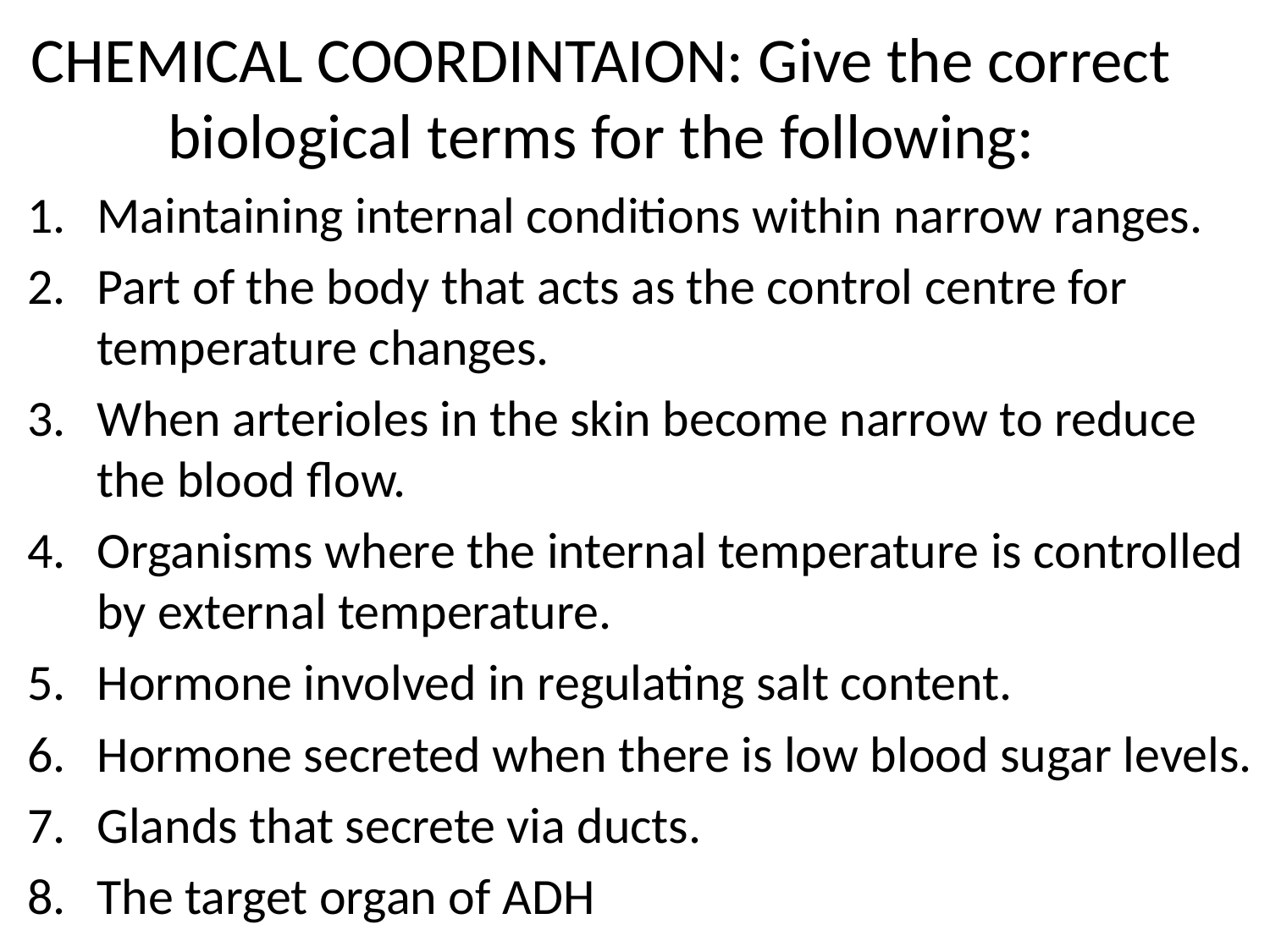

# CHEMICAL COORDINTAION: Give the correct biological terms for the following:
Maintaining internal conditions within narrow ranges.
Part of the body that acts as the control centre for temperature changes.
When arterioles in the skin become narrow to reduce the blood flow.
Organisms where the internal temperature is controlled by external temperature.
Hormone involved in regulating salt content.
Hormone secreted when there is low blood sugar levels.
Glands that secrete via ducts.
The target organ of ADH